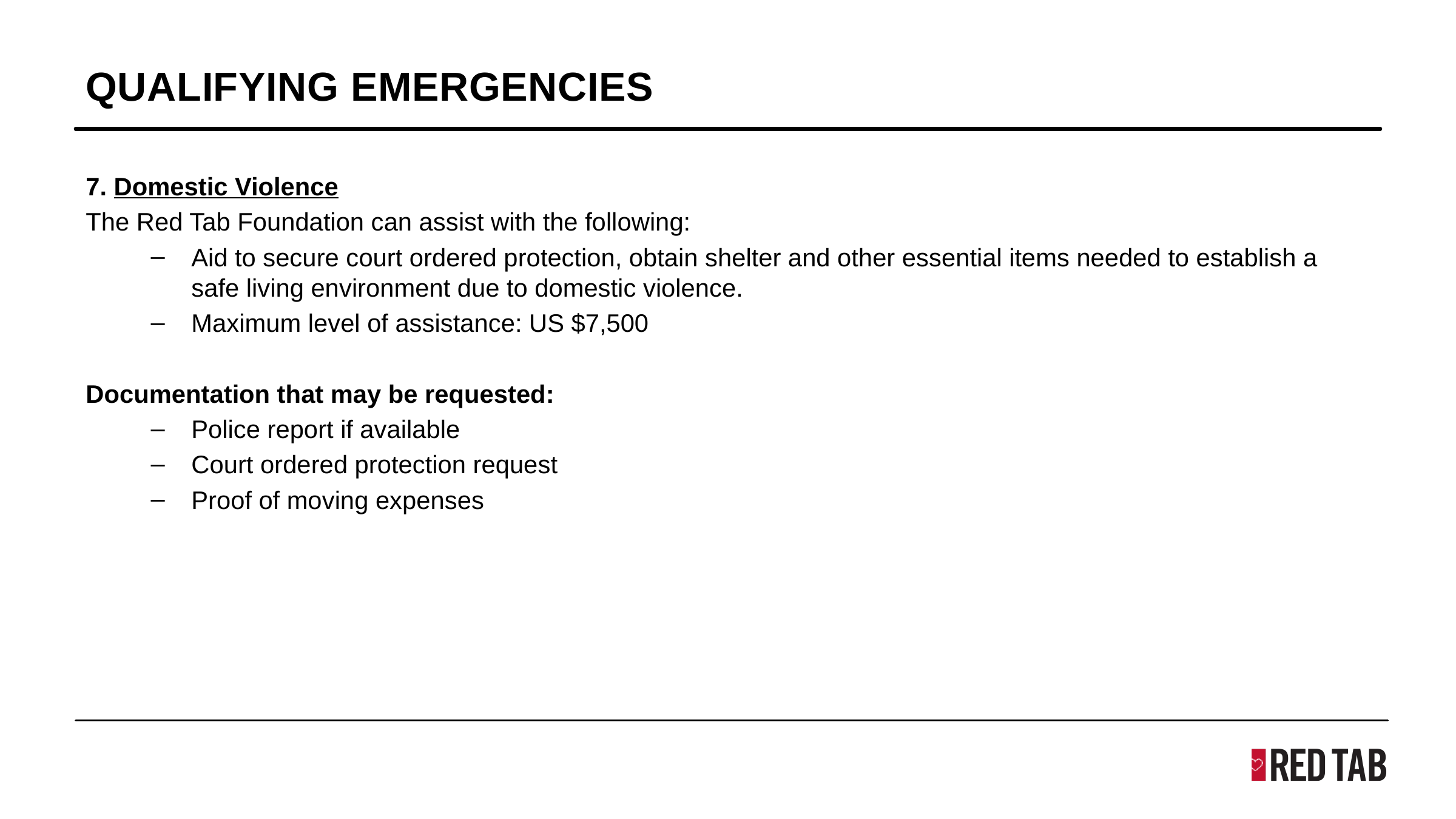

# QUALIFYING EMERGENCIES
7. Domestic Violence
The Red Tab Foundation can assist with the following:
Aid to secure court ordered protection, obtain shelter and other essential items needed to establish a safe living environment due to domestic violence.
Maximum level of assistance: US $7,500

Documentation that may be requested:
Police report if available
Court ordered protection request
Proof of moving expenses